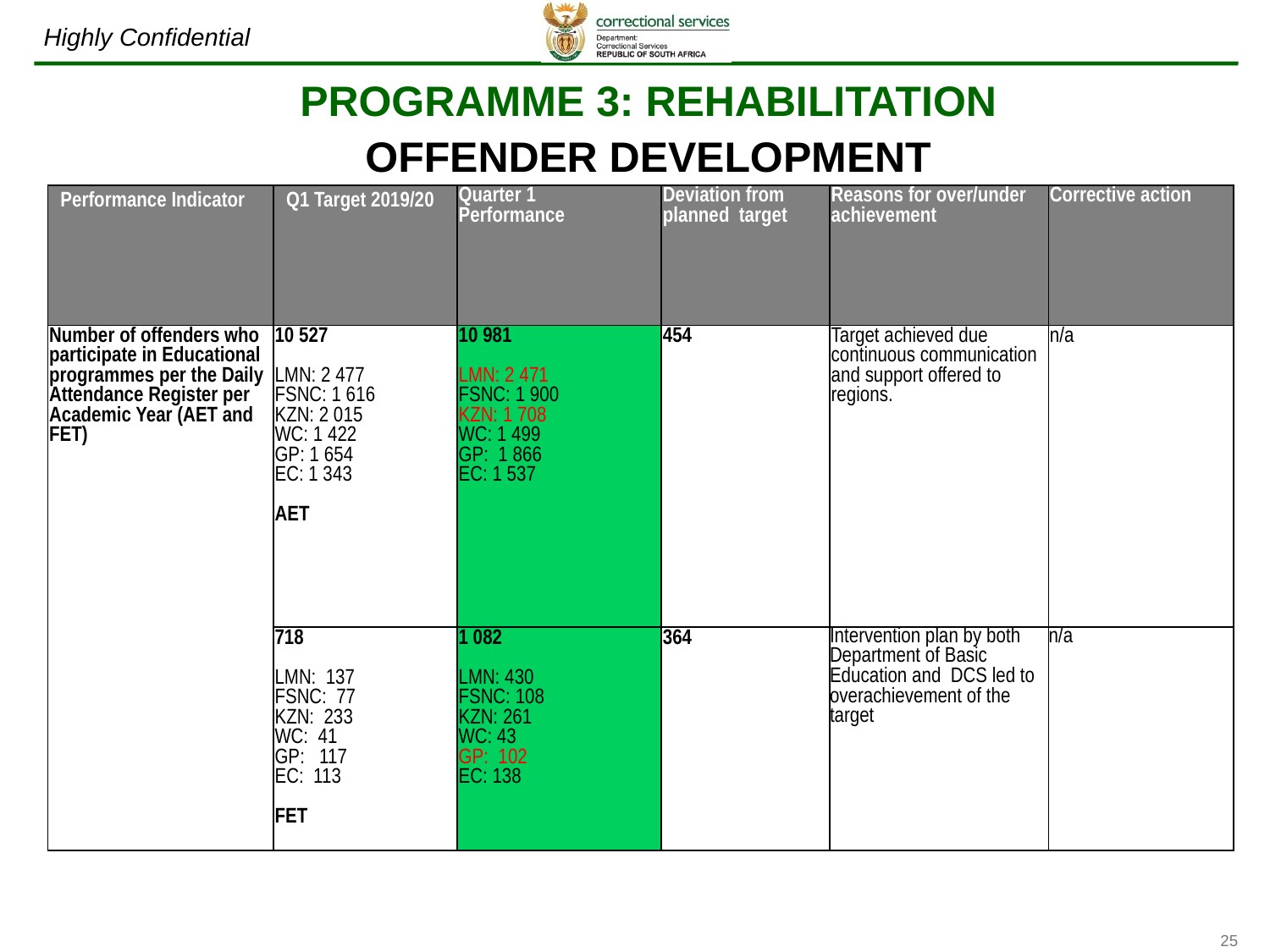

# PROGRAMME 3: REHABILITATION OFFENDER DEVELOPMENT
| Performance Indicator | Q1 Target 2019/20 | Quarter 1 Performance | Deviation from planned target | Reasons for over/under achievement | Corrective action |
| --- | --- | --- | --- | --- | --- |
| Number of offenders who participate in Educational programmes per the Daily Attendance Register per Academic Year (AET and FET) | 10 527 LMN: 2 477 FSNC: 1 616 KZN: 2 015 WC: 1 422 GP: 1 654 EC: 1 343 AET | 10 981 LMN: 2 471 FSNC: 1 900 KZN: 1 708 WC: 1 499 GP: 1 866 EC: 1 537 | 454 | Target achieved due continuous communication and support offered to regions. | n/a |
|  | 718 LMN: 137 FSNC: 77 KZN: 233 WC: 41 GP: 117 EC: 113 FET | 1 082 LMN: 430 FSNC: 108 KZN: 261 WC: 43 GP: 102 EC: 138 | 364 | Intervention plan by both Department of Basic Education and DCS led to overachievement of the target | n/a |